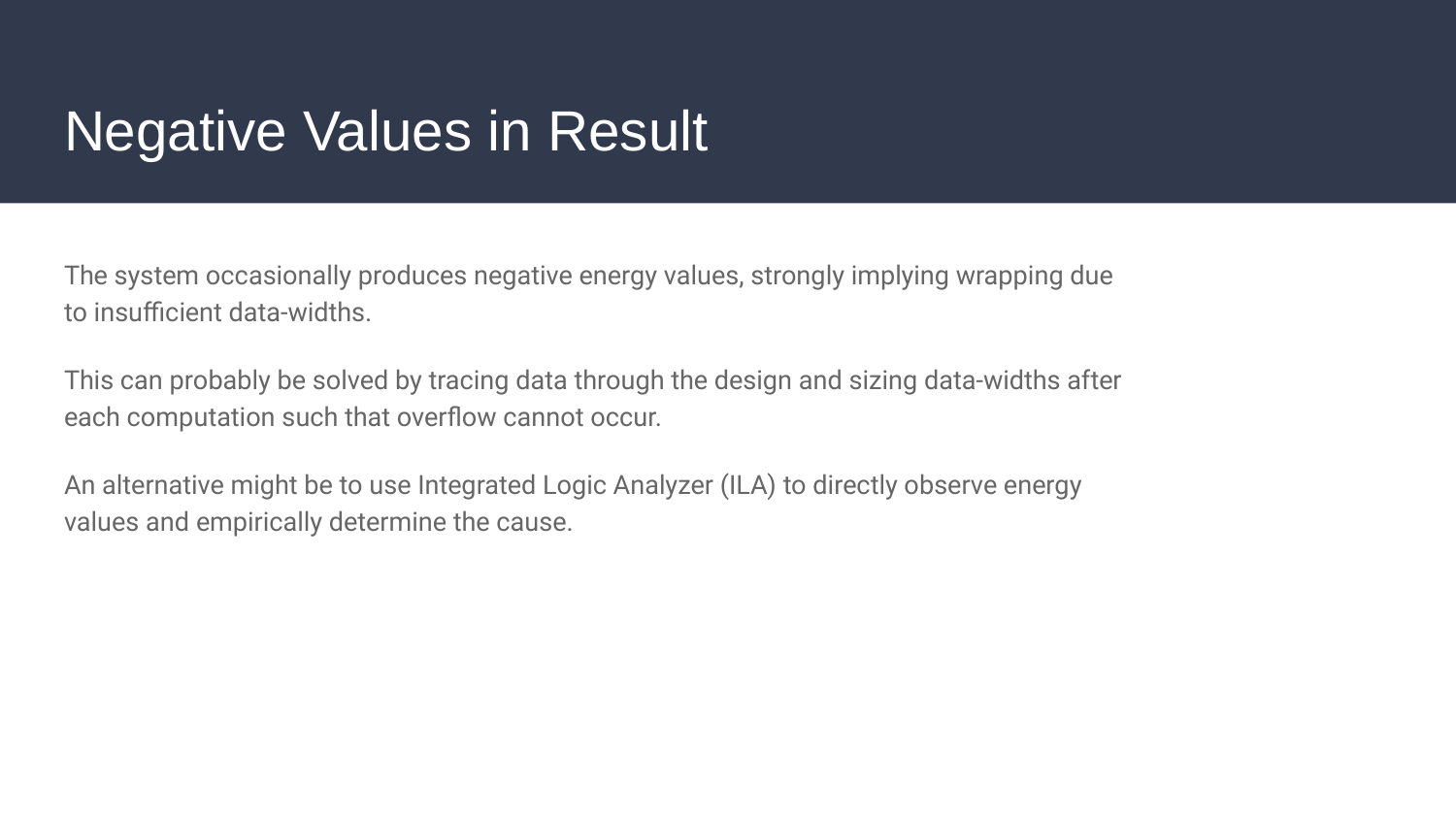

# Negative Values in Result
The system occasionally produces negative energy values, strongly implying wrapping due to insufficient data-widths.
This can probably be solved by tracing data through the design and sizing data-widths after each computation such that overflow cannot occur.
An alternative might be to use Integrated Logic Analyzer (ILA) to directly observe energy values and empirically determine the cause.